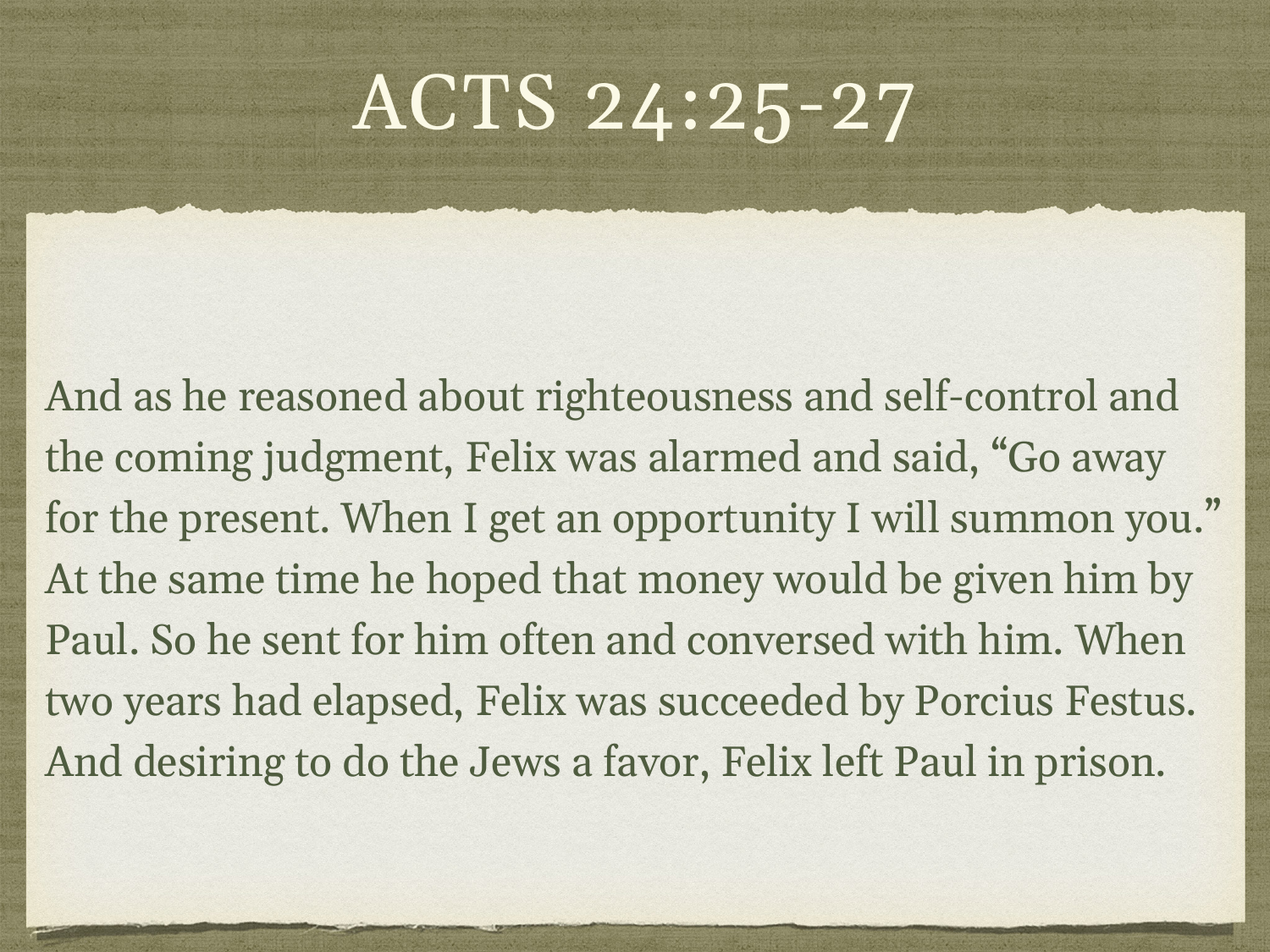

# Acts 24:25-27
And as he reasoned about righteousness and self-control and the coming judgment, Felix was alarmed and said, “Go away for the present. When I get an opportunity I will summon you.” At the same time he hoped that money would be given him by Paul. So he sent for him often and conversed with him. When two years had elapsed, Felix was succeeded by Porcius Festus. And desiring to do the Jews a favor, Felix left Paul in prison.